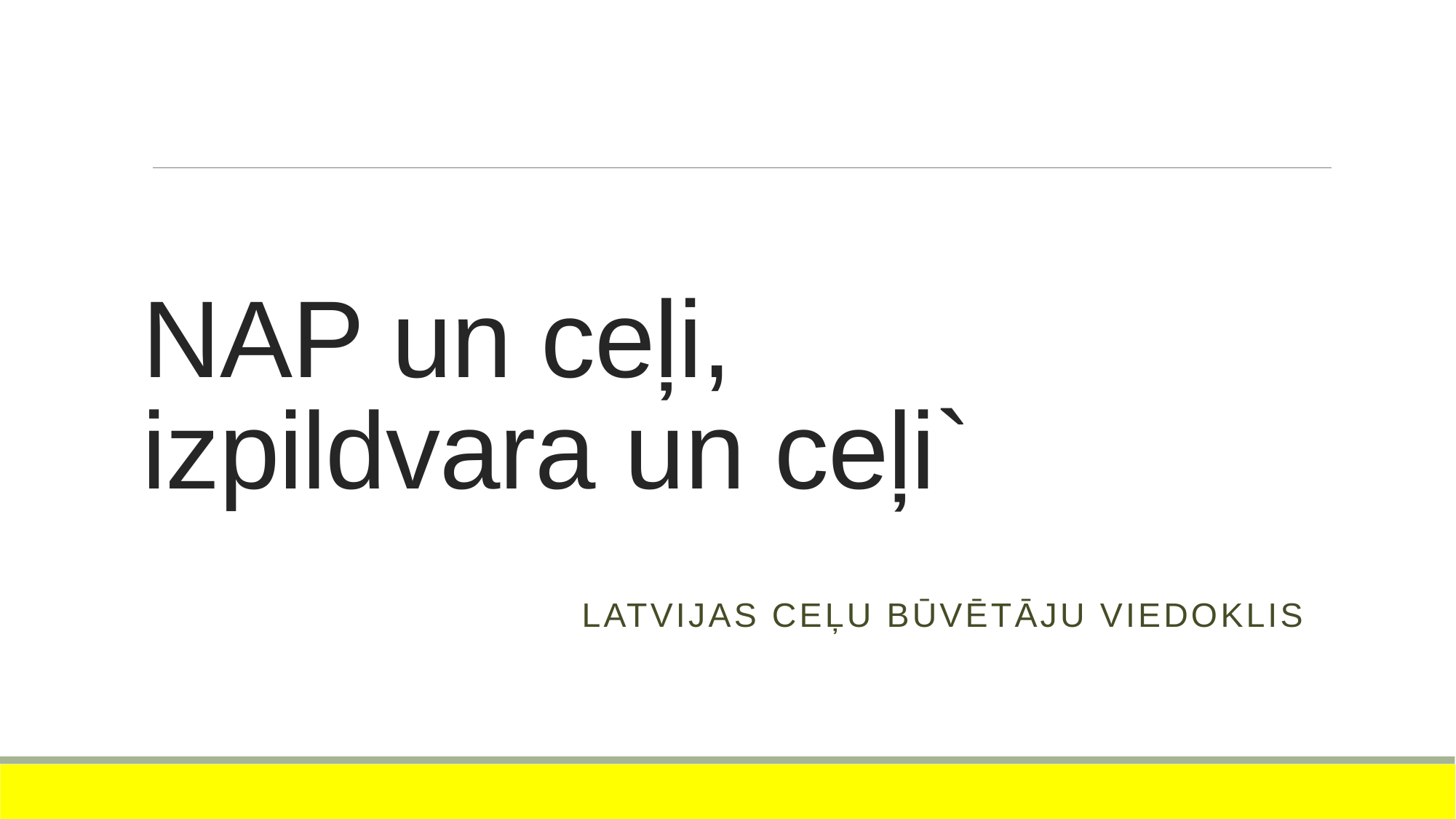

# NAP un ceļi, izpildvara un ceļi`

                                          Latvijas ceļu būvētāju viedoklis